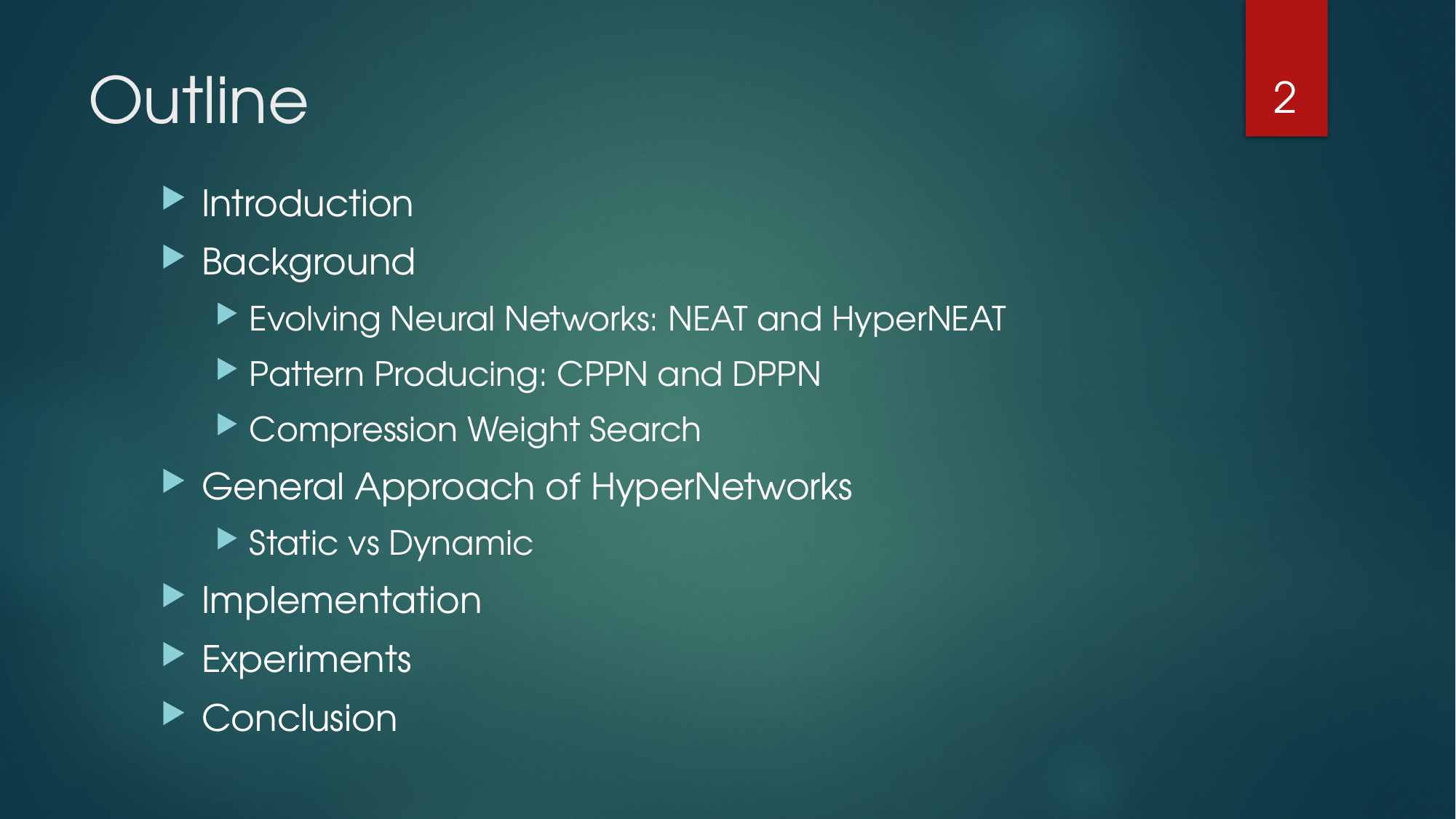

2
# Outline
Introduction
Background
Evolving Neural Networks: NEAT and HyperNEAT
Pattern Producing: CPPN and DPPN
Compression Weight Search
General Approach of HyperNetworks
Static vs Dynamic
Implementation
Experiments
Conclusion